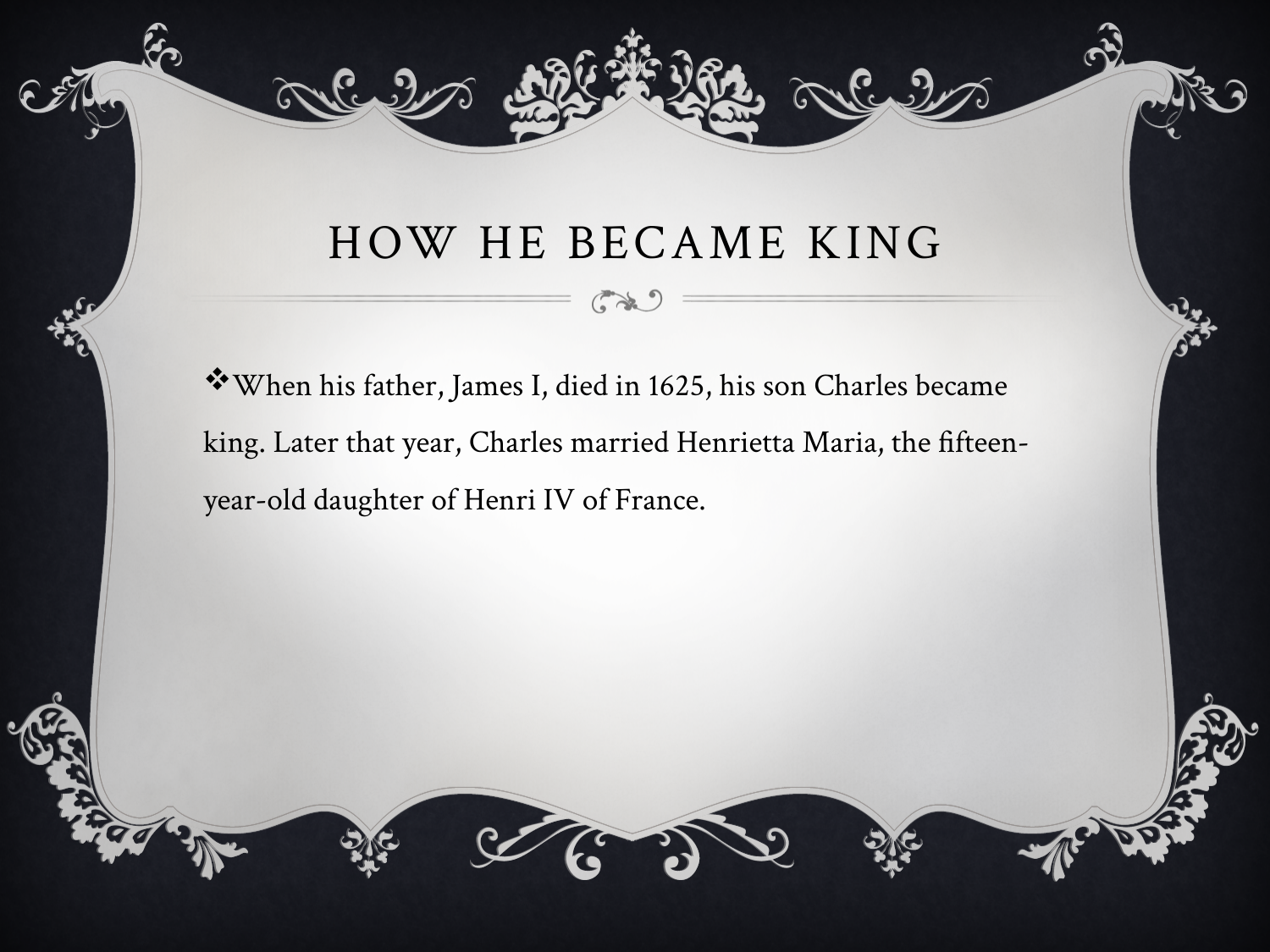

# How he became King
When his father, James I, died in 1625, his son Charles became king. Later that year, Charles married Henrietta Maria, the fifteen-year-old daughter of Henri IV of France.